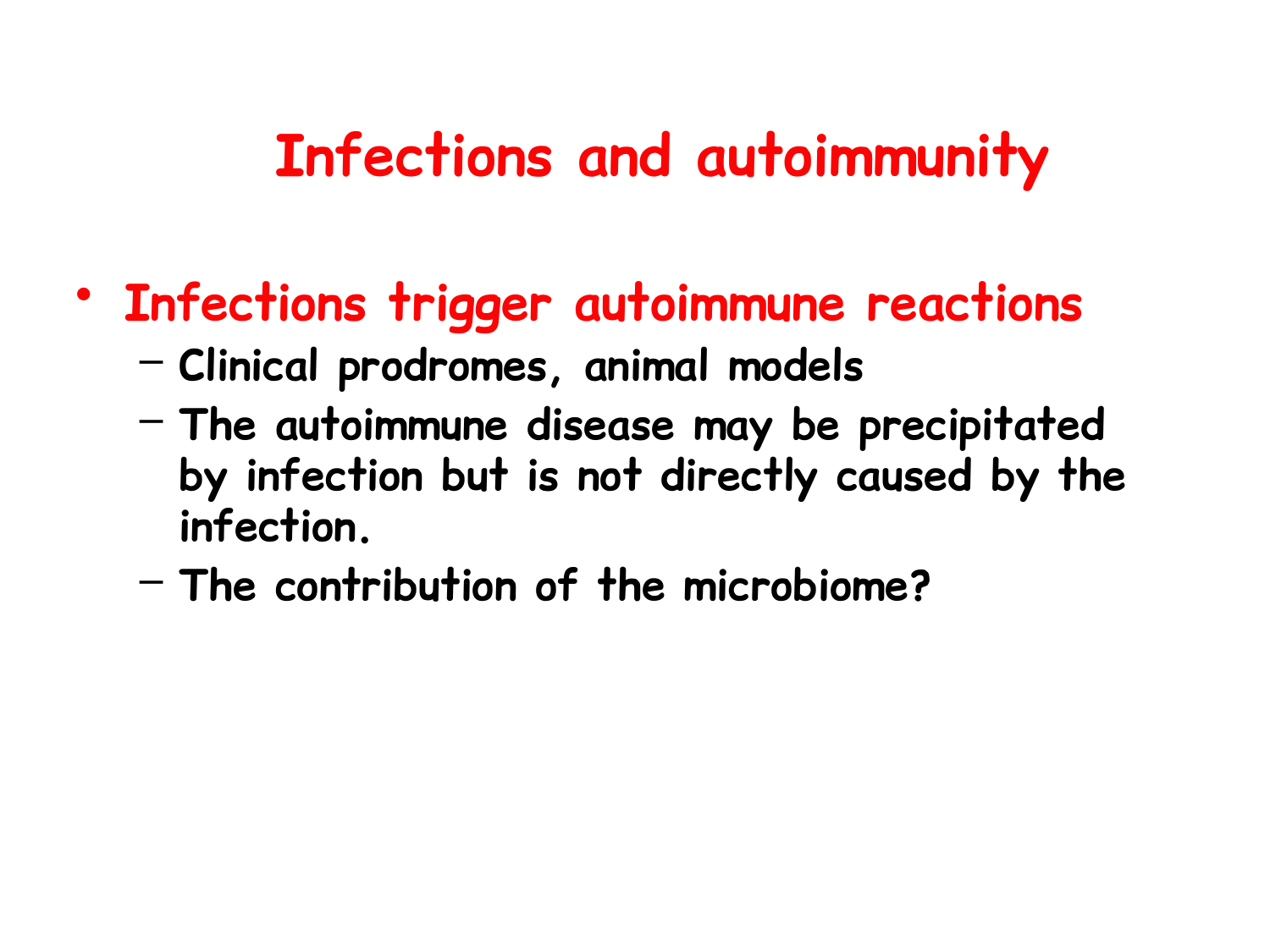

Infections and autoimmunity
Infections trigger autoimmune reactions
Clinical prodromes, animal models
The autoimmune disease may be precipitated by infection but is not directly caused by the infection.
The contribution of the microbiome?